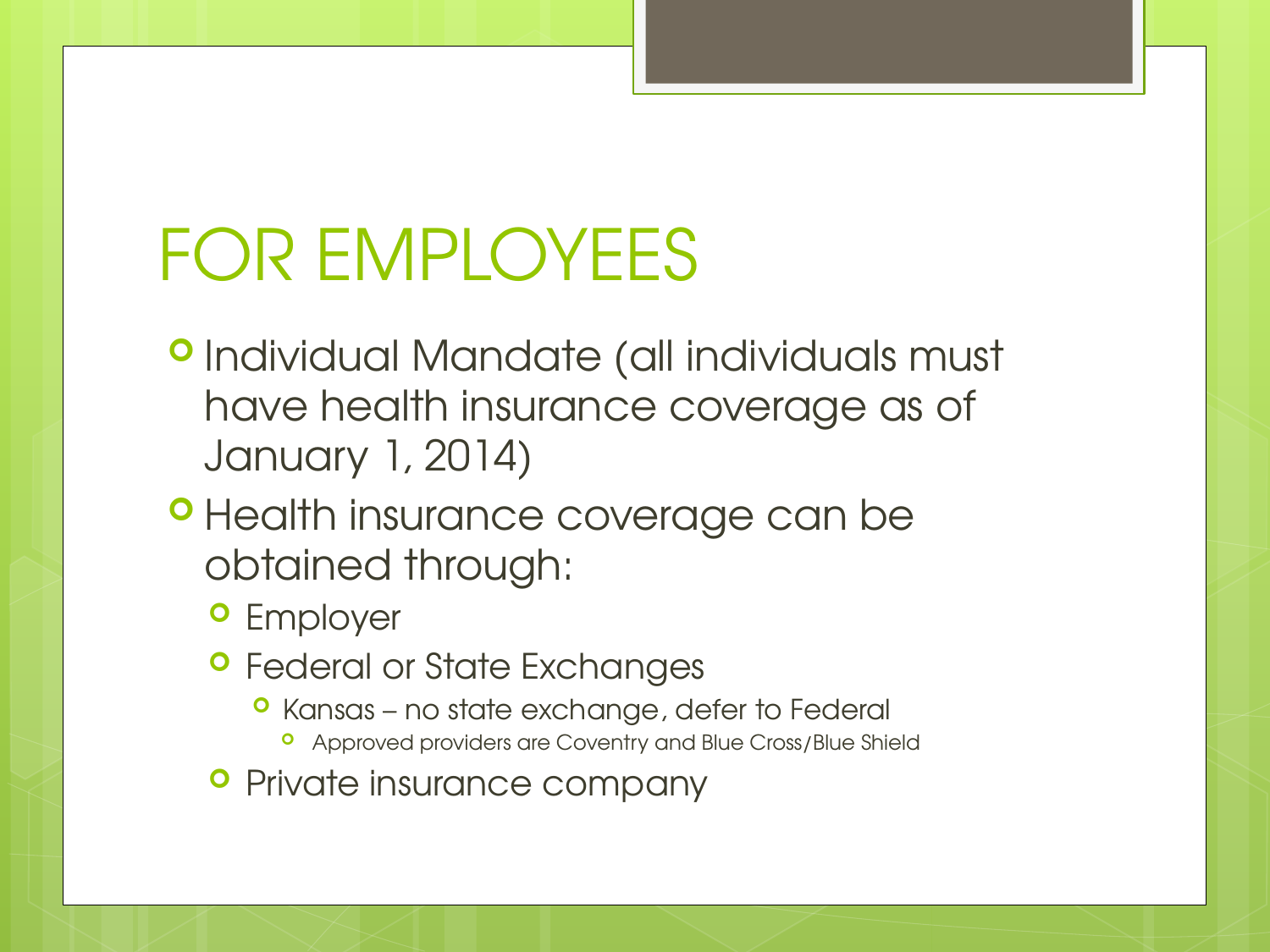

# FOR EMPLOYEES
Individual Mandate (all individuals must have health insurance coverage as of January 1, 2014)
Health insurance coverage can be obtained through:
Employer
Federal or State Exchanges
Kansas – no state exchange, defer to Federal
Approved providers are Coventry and Blue Cross/Blue Shield
Private insurance company